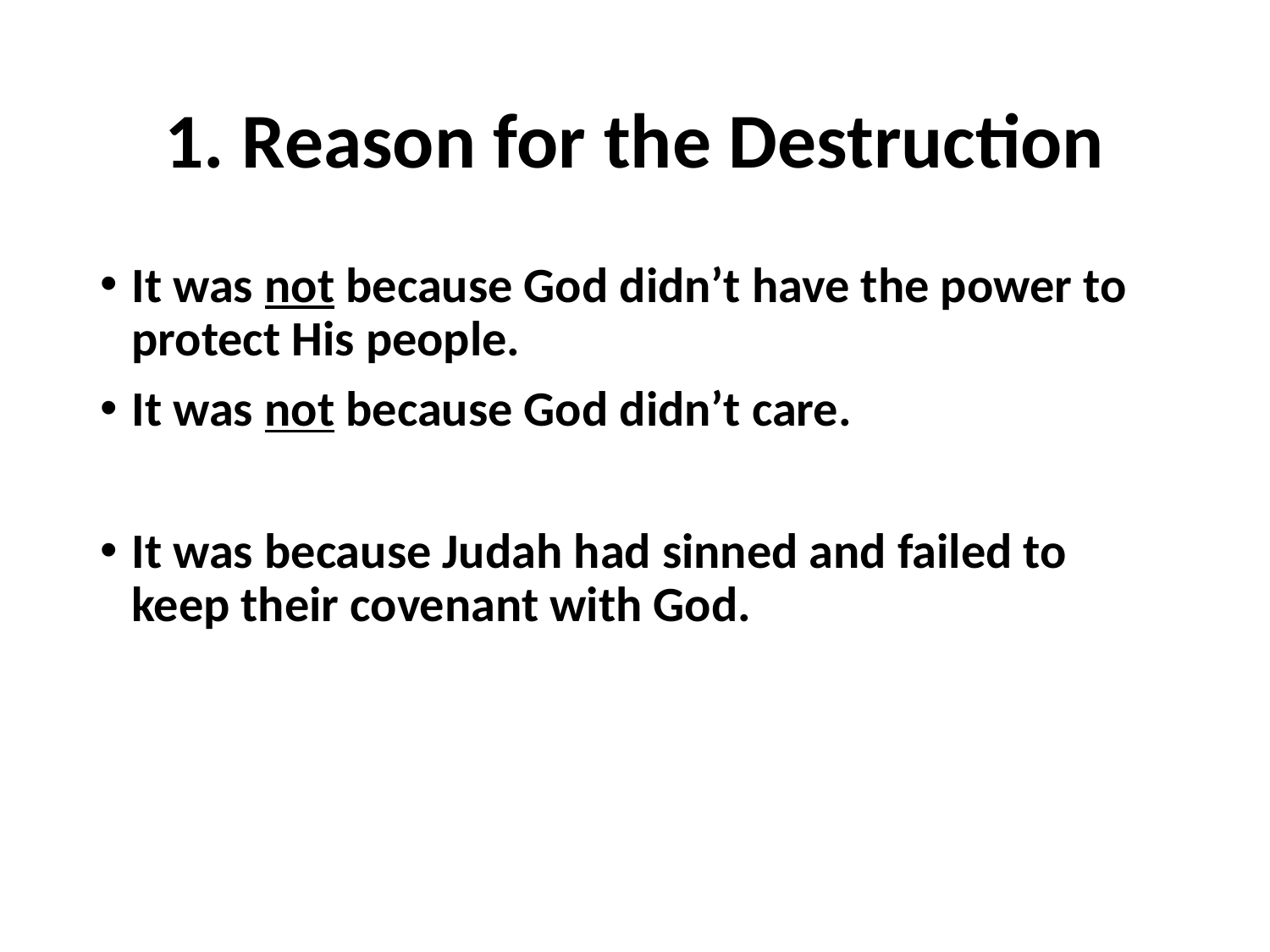

# 1. Reason for the Destruction
It was not because God didn’t have the power to protect His people.
It was not because God didn’t care.

It was because Judah had sinned and failed to keep their covenant with God.